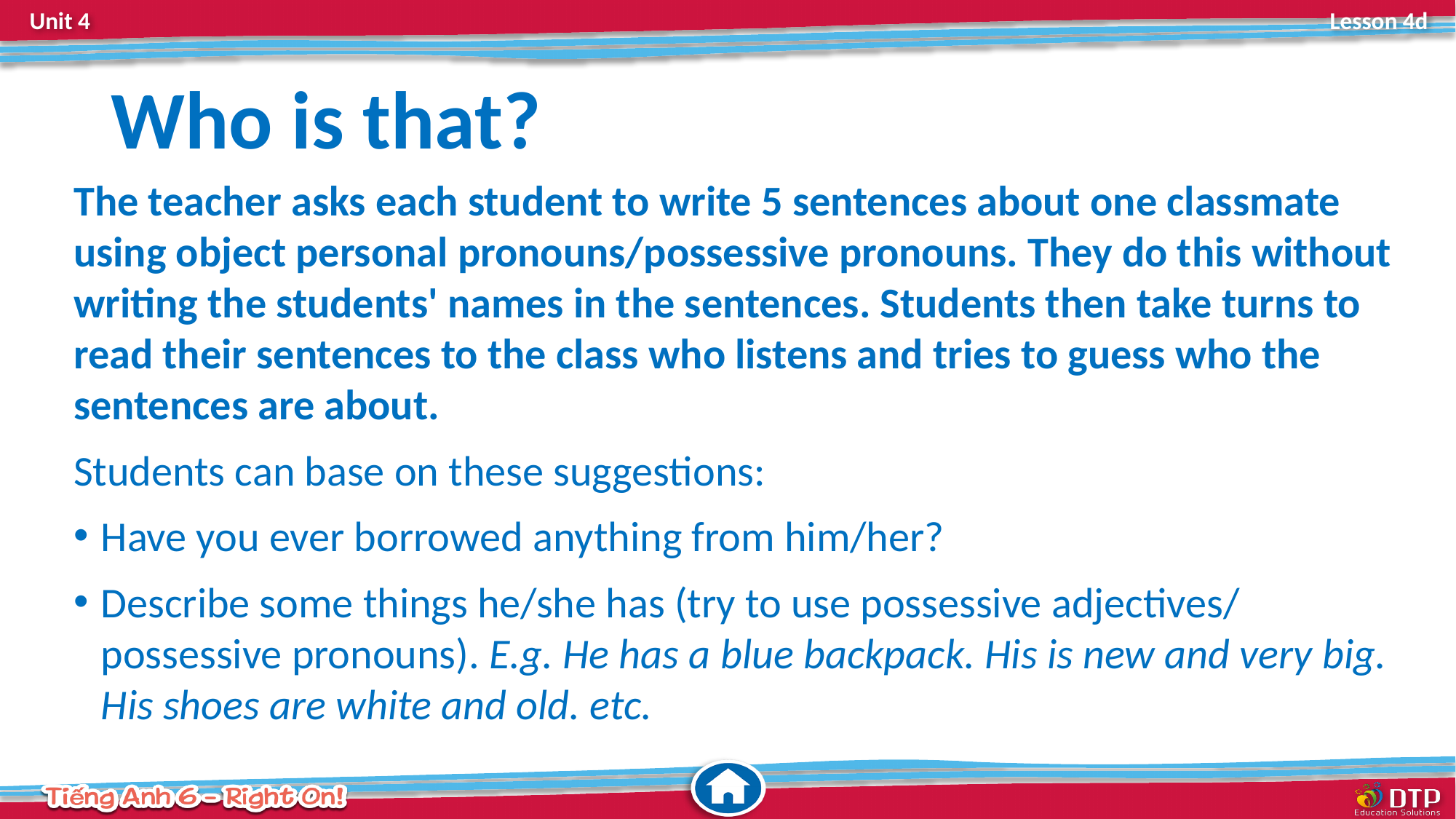

# Who is that?
The teacher asks each student to write 5 sentences about one classmate using object personal pronouns/possessive pronouns. They do this without writing the students' names in the sentences. Students then take turns to read their sentences to the class who listens and tries to guess who the sentences are about.
Students can base on these suggestions:
Have you ever borrowed anything from him/her?
Describe some things he/she has (try to use possessive adjectives/ possessive pronouns). E.g. He has a blue backpack. His is new and very big. His shoes are white and old. etc.